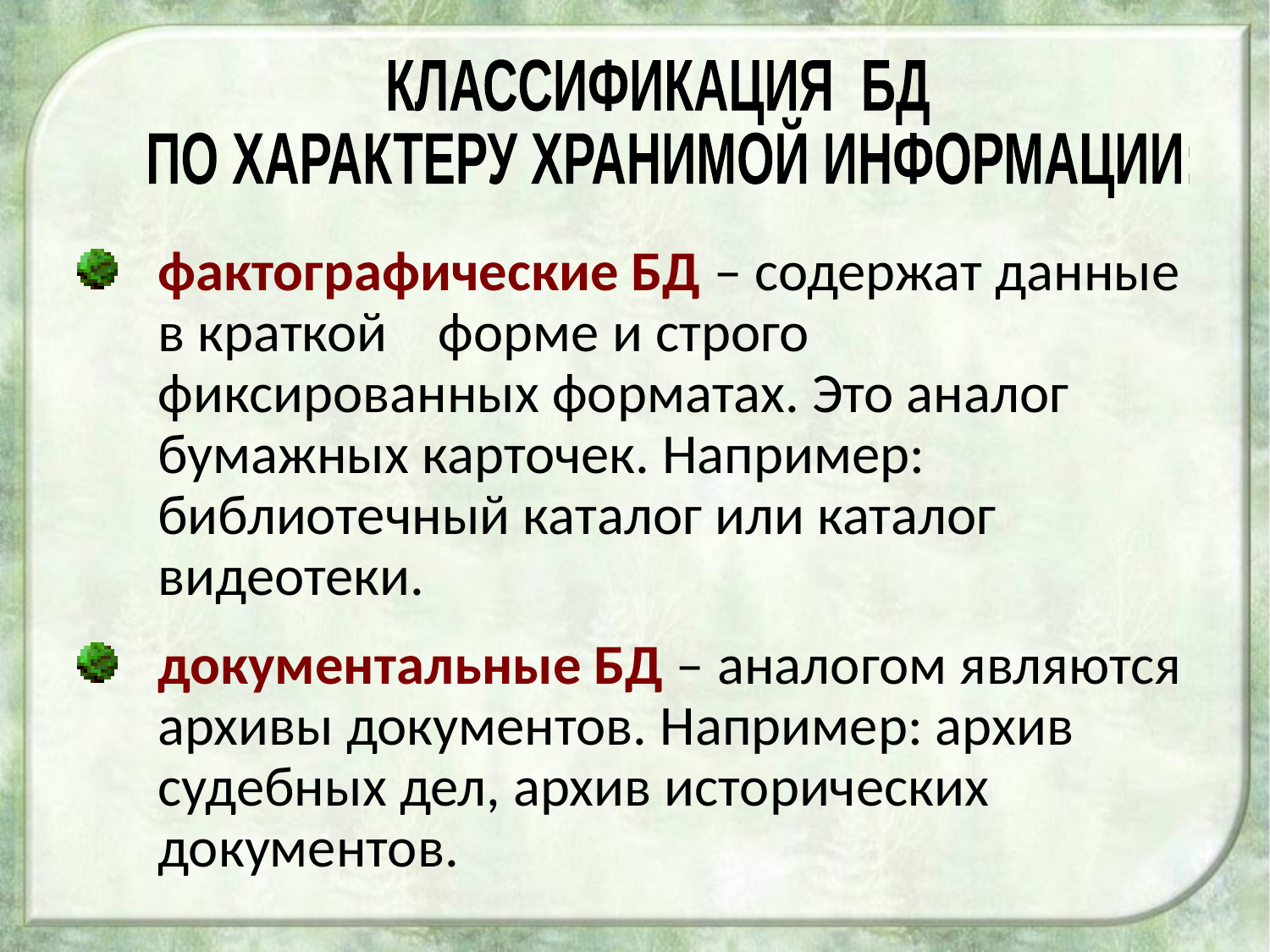

КЛАССИФИКАЦИЯ  БД
 ПО ХАРАКТЕРУ ХРАНИМОЙ ИНФОРМАЦИИ:
фактографические БД – содержат данные в краткой    форме и строго фиксированных форматах. Это аналог бумажных карточек. Например: библиотечный каталог или каталог видеотеки.
документальные БД – аналогом являются архивы документов. Например: архив судебных дел, архив исторических документов.